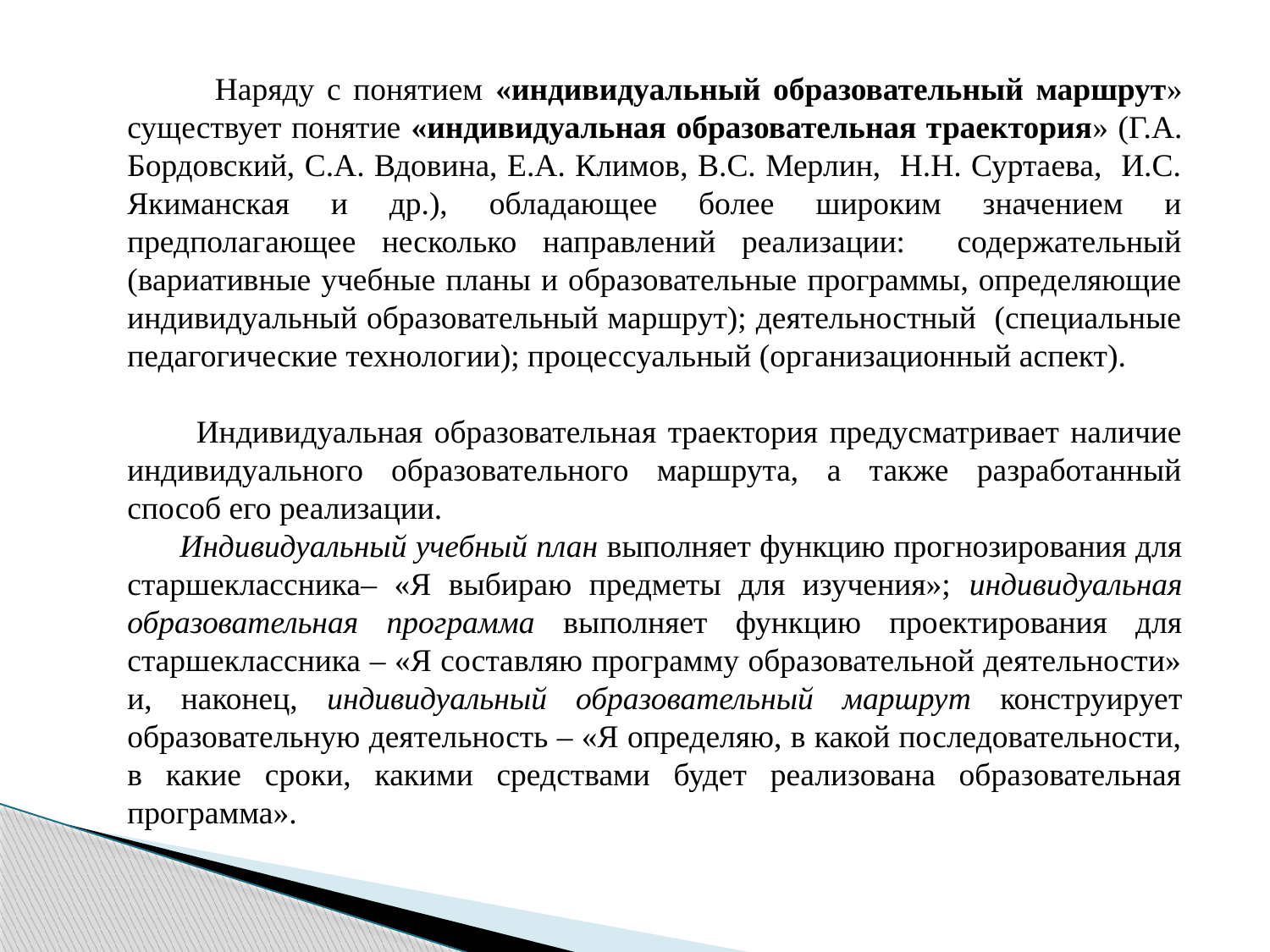

Наряду с понятием «индивидуальный образовательный маршрут» существует понятие «индивидуальная образовательная траектория» (Г.А. Бордовский, С.А. Вдовина, Е.А. Климов, B.C. Мерлин,  Н.Н. Суртаева,  И.С. Якиманская и др.), обладающее более широким значением и предполагающее несколько направлений реализации:  содержательный (вариативные учебные планы и образовательные программы, определяющие индивидуальный образовательный маршрут); деятельностный  (специальные педагогические технологии); процессуальный (организационный аспект).

      Индивидуальная образовательная траектория предусматривает наличие индивидуального образовательного маршрута, а также разработанный способ его реализации.
      Индивидуальный учебный план выполняет функцию прогнозирования для старшеклассника– «Я выбираю предметы для изучения»; индивидуальная образовательная программа выполняет функцию проектирования для старшеклассника – «Я составляю программу образовательной деятельности» и, наконец, индивидуальный образовательный маршрут конструирует образовательную деятельность – «Я определяю, в какой последовательности, в какие сроки, какими средствами будет реализована образовательная программа».